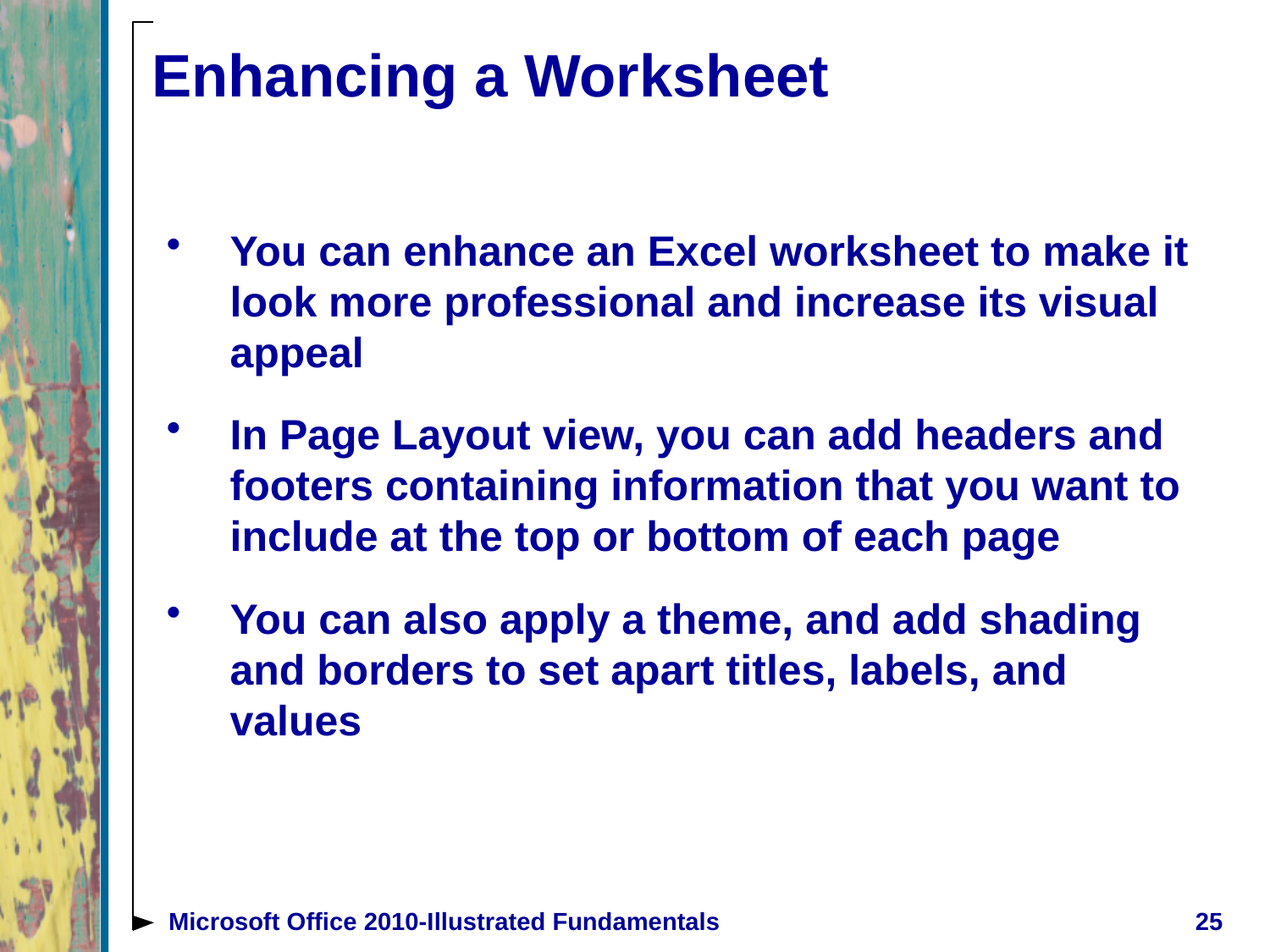

# Enhancing a Worksheet
You can enhance an Excel worksheet to make it look more professional and increase its visual appeal
In Page Layout view, you can add headers and footers containing information that you want to include at the top or bottom of each page
You can also apply a theme, and add shading and borders to set apart titles, labels, and values
Microsoft Office 2010-Illustrated Fundamentals
25